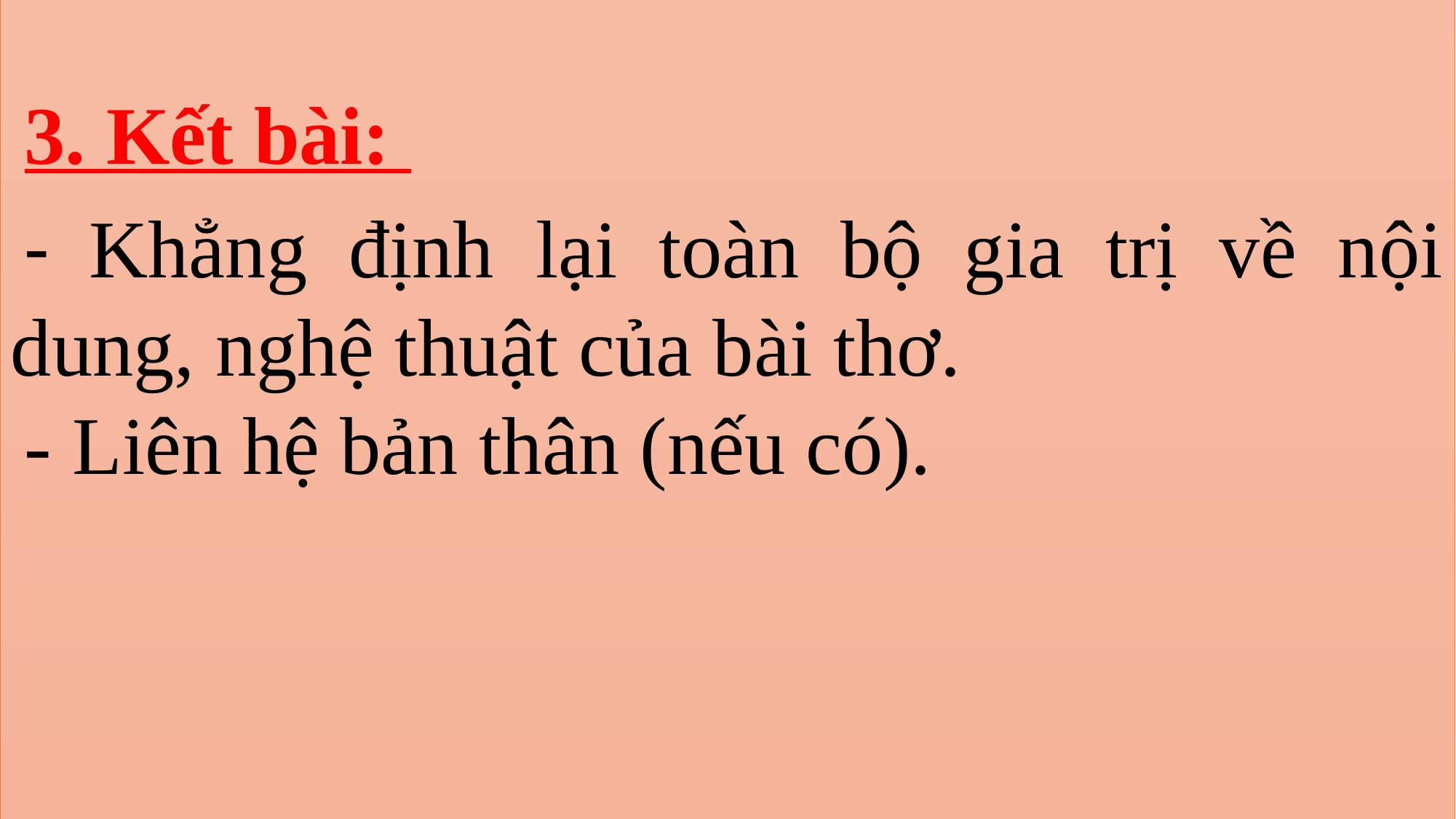

3. Kết bài:
- Khẳng định lại toàn bộ gia trị về nội dung, nghệ thuật của bài thơ.
- Liên hệ bản thân (nếu có).